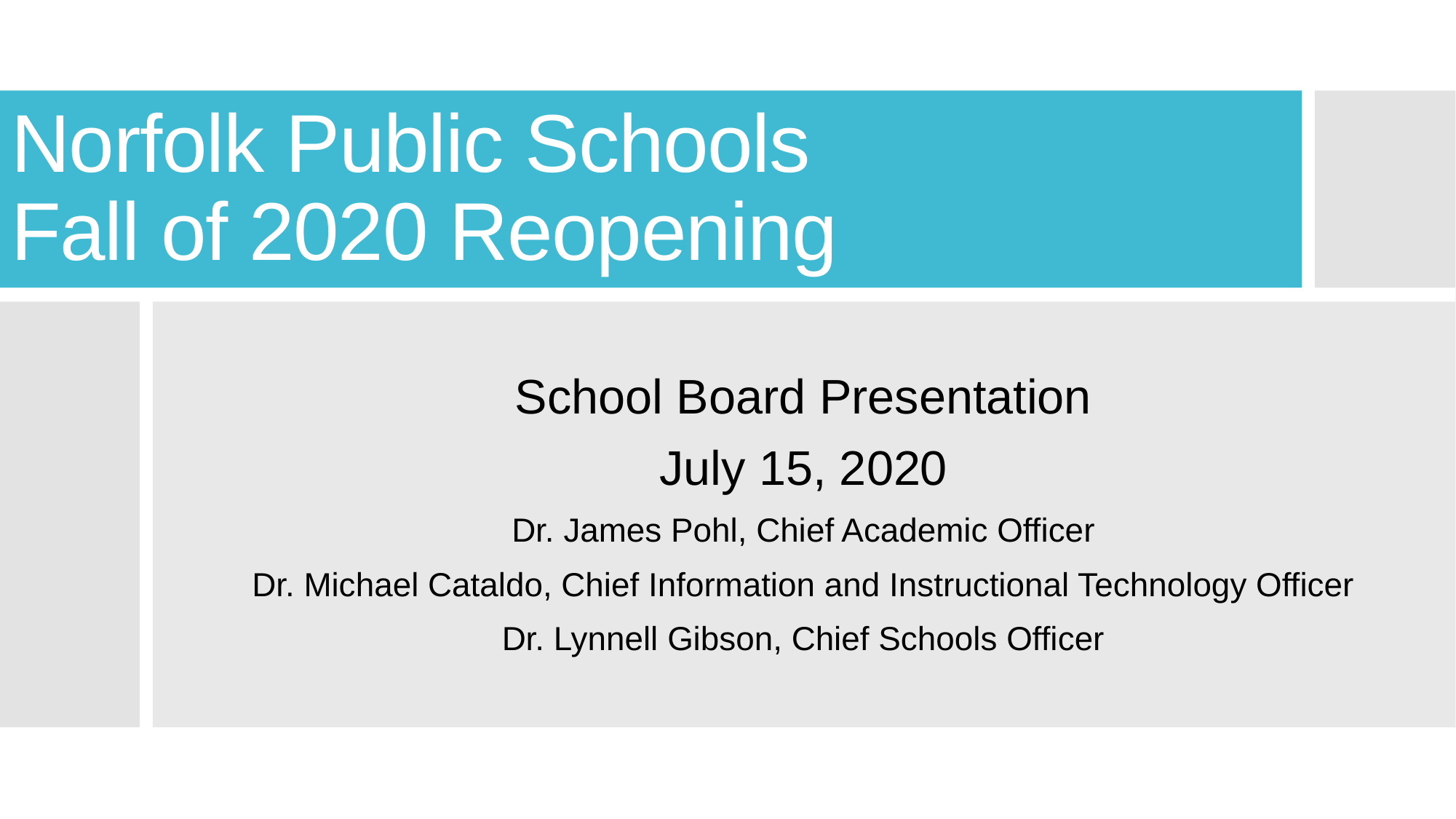

# Norfolk Public Schools Fall of 2020 Reopening

School Board Presentation
July 15, 2020
Dr. James Pohl, Chief Academic Officer
Dr. Michael Cataldo, Chief Information and Instructional Technology Officer
Dr. Lynnell Gibson, Chief Schools Officer